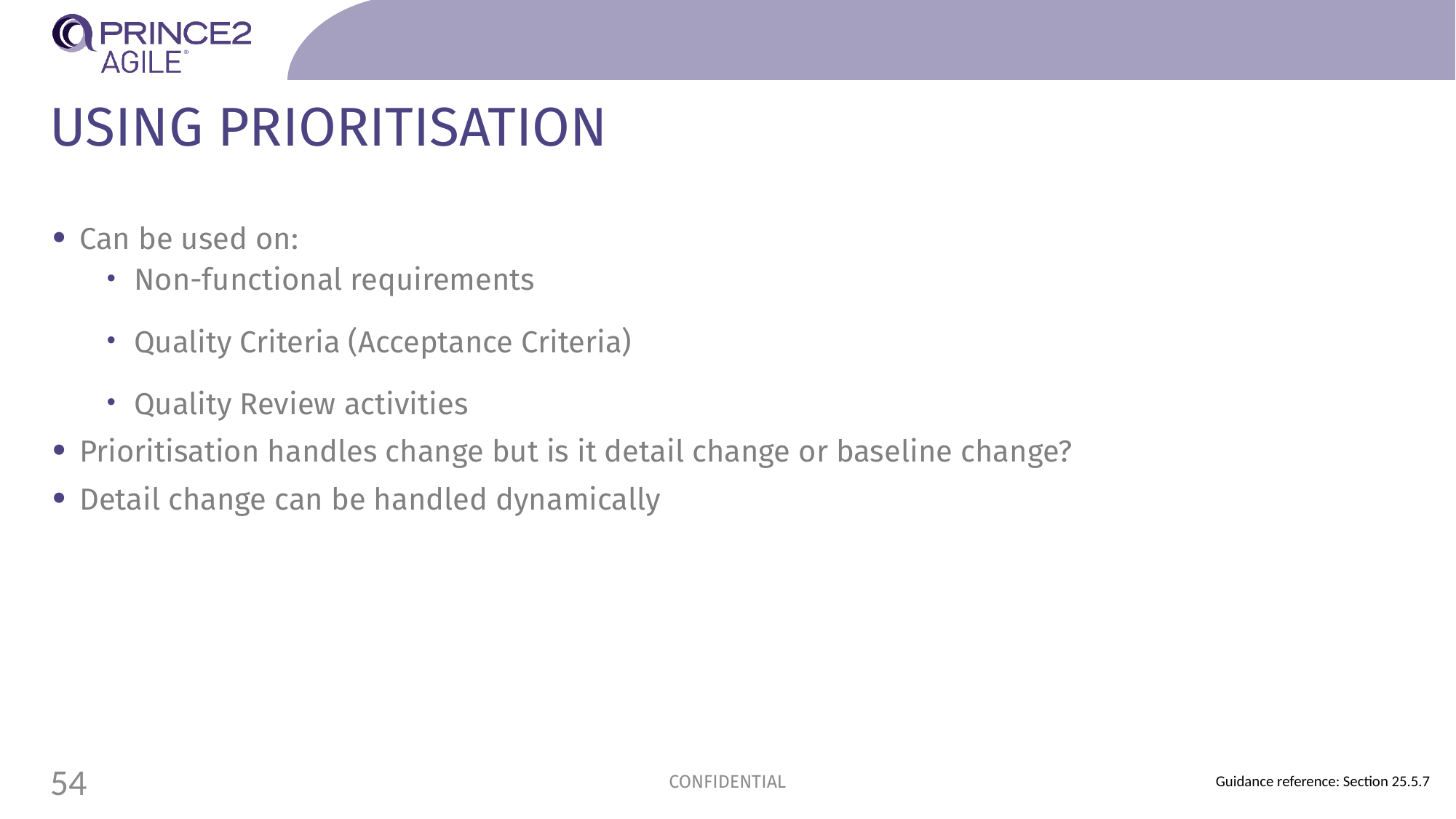

# Using prioritisation
Can be used on:
Non-functional requirements
Quality Criteria (Acceptance Criteria)
Quality Review activities
Prioritisation handles change but is it detail change or baseline change?
Detail change can be handled dynamically

CONFIDENTIAL
54
Guidance reference: Section 25.5.7